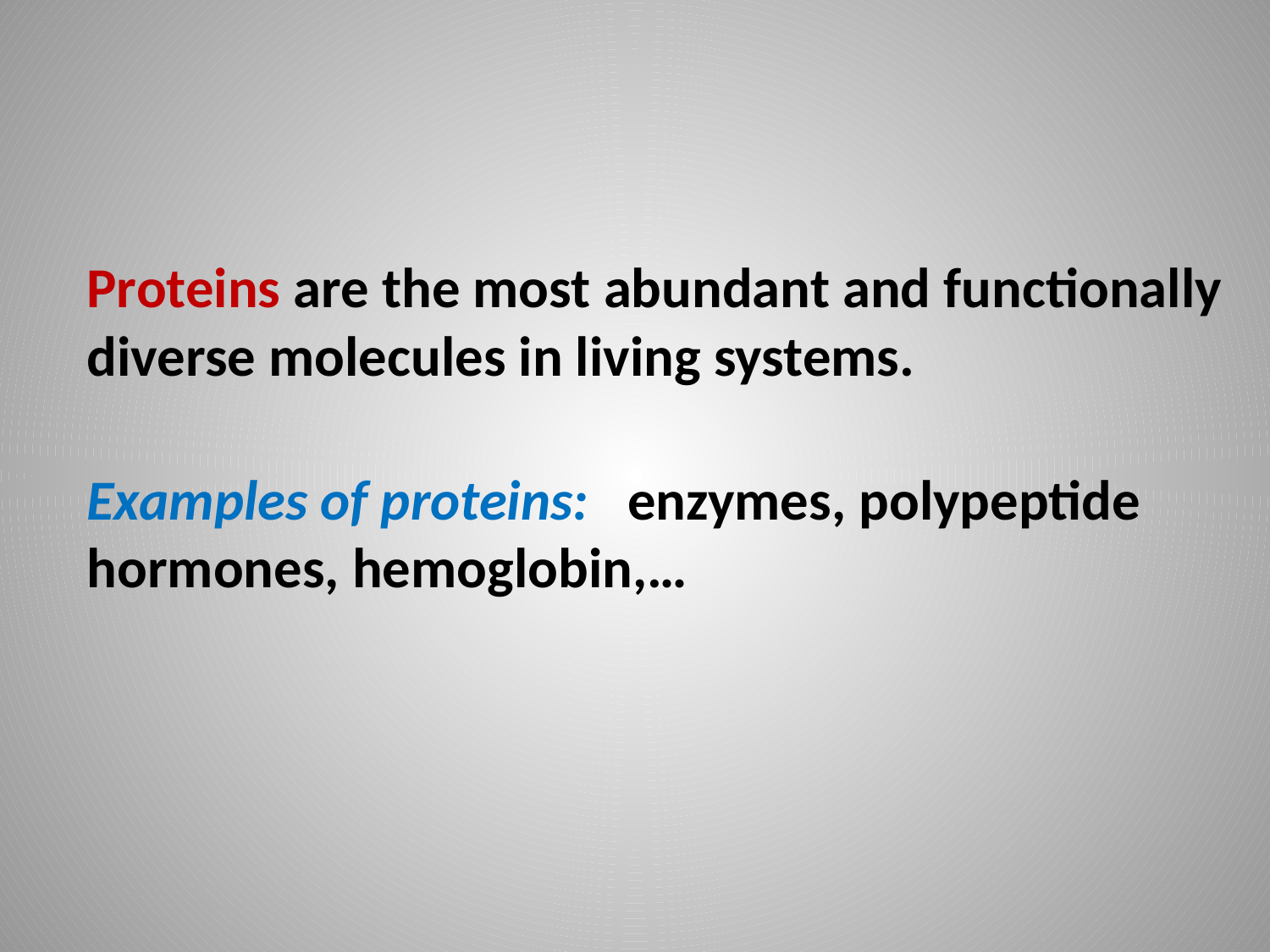

# Proteins are the most abundant and functionally diverse molecules in living systems. Examples of proteins:   enzymes, polypeptide hormones, hemoglobin,…